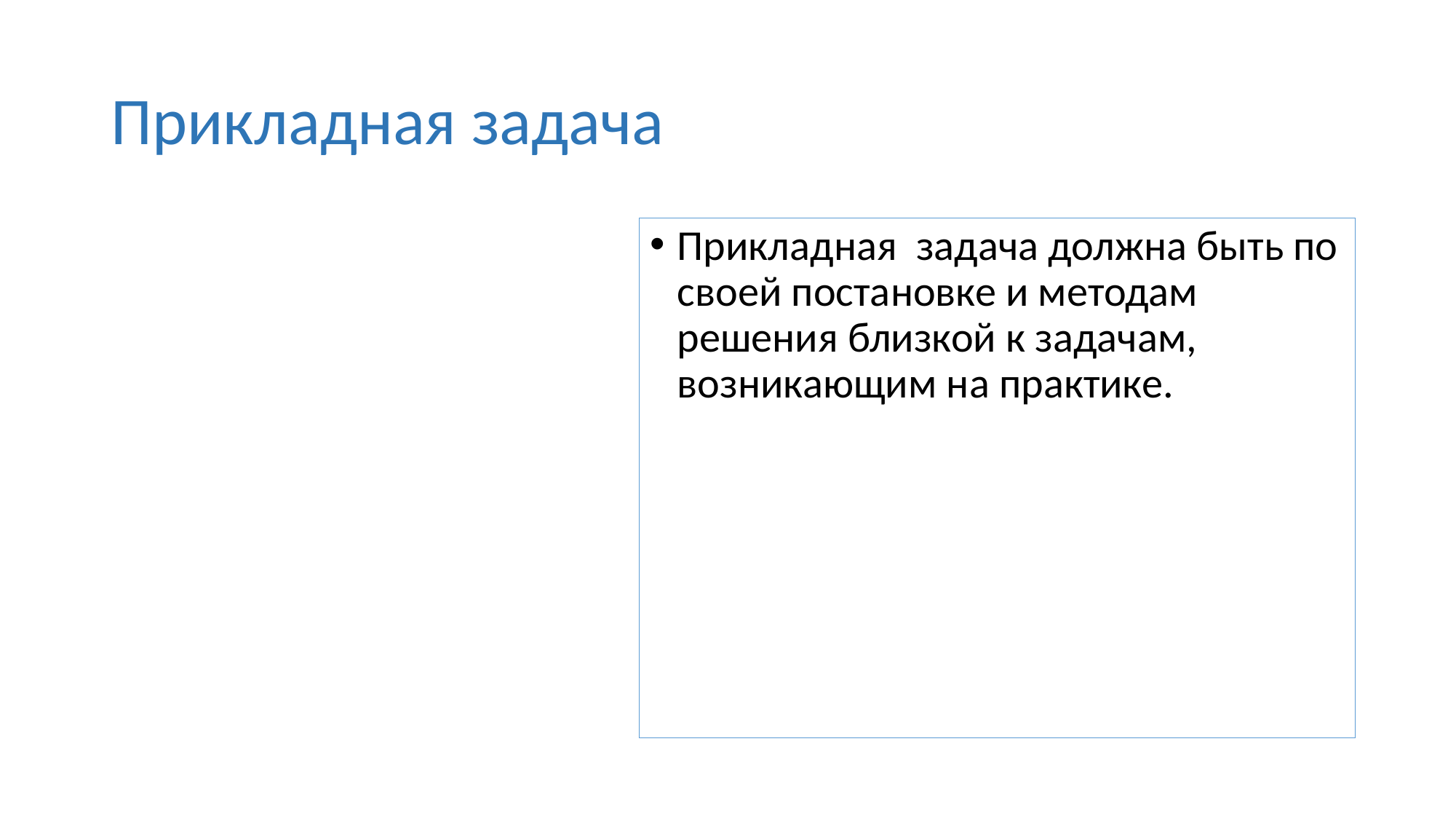

# Прикладная задача
Прикладная  задача должна быть по своей постановке и методам решения близкой к задачам, возникающим на практике.